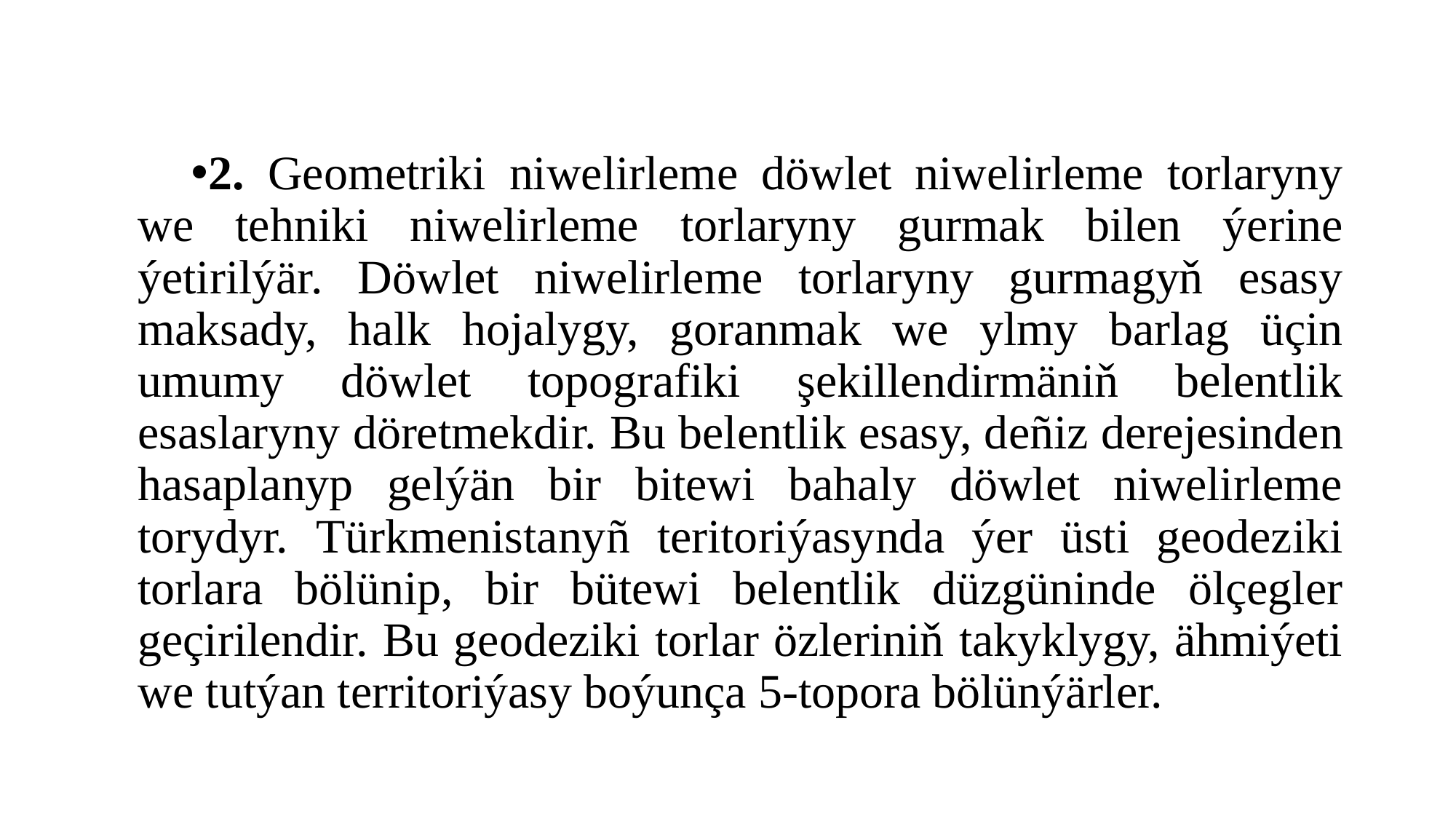

#
2. Geometriki niwelirleme döwlet niwelirleme torlaryny we tehniki niwelirleme torlaryny gurmak bilen ýerine ýetirilýär. Döwlet niwelirleme torlaryny gurmagyň esasy maksady, halk hojalygy, goranmak we ylmy barlag üçin umumy döwlet topografiki şekillendirmäniň belentlik esaslaryny döretmekdir. Bu belentlik esasy, deñiz derejesinden hasaplanyp gelýän bir bitewi bahaly döwlet niwelirleme torydyr. Türkmenistanyñ teritoriýasynda ýer üsti geodeziki torlara bölünip, bir bütewi belentlik düzgüninde ölçegler geçirilendir. Bu geodeziki torlar özleriniň takyklygy, ähmiýeti we tutýan territoriýasy boýunça 5-topora bölünýärler.